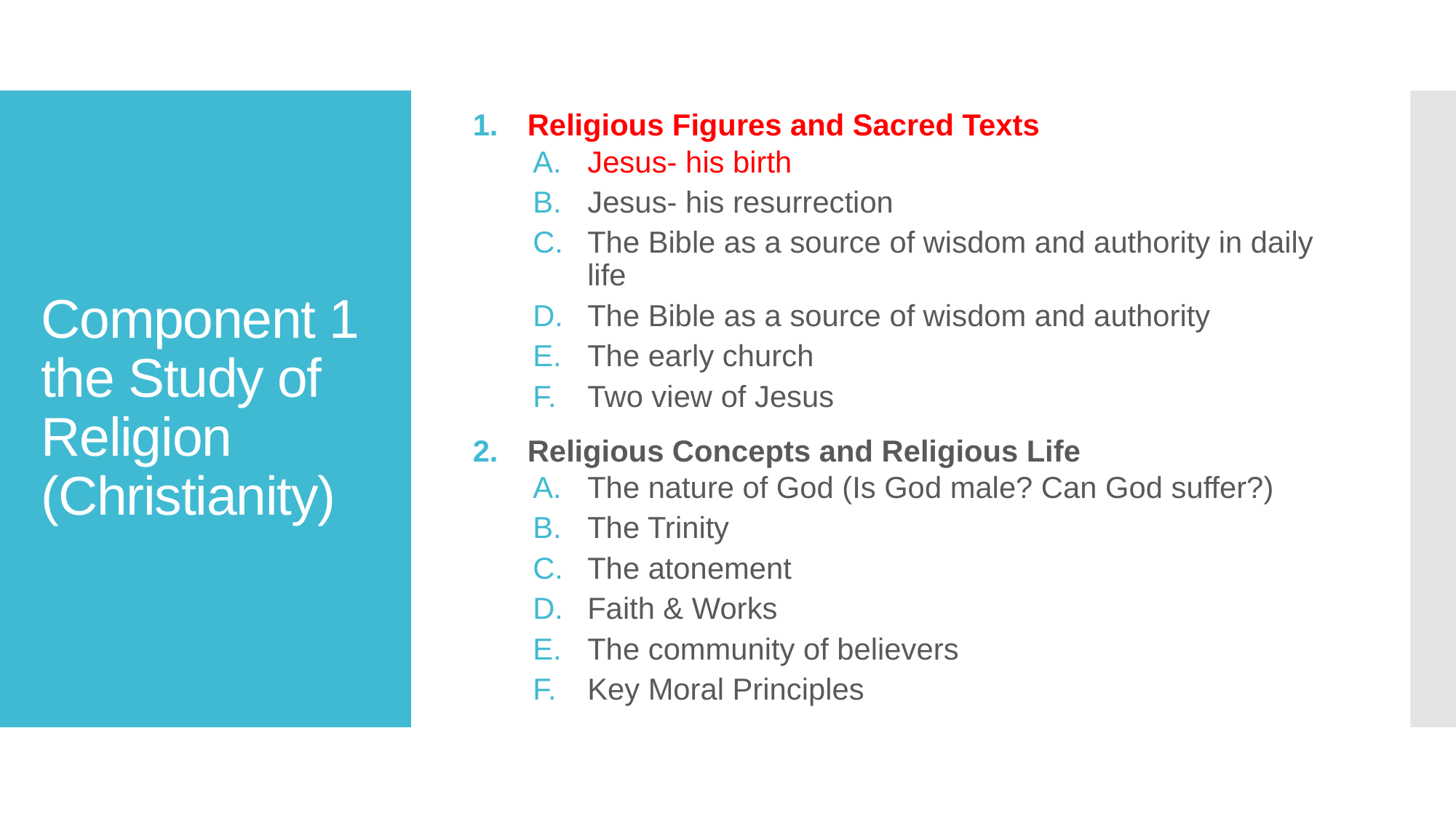

Religious Figures and Sacred Texts
Jesus- his birth
Jesus- his resurrection
The Bible as a source of wisdom and authority in daily life
The Bible as a source of wisdom and authority
The early church
Two view of Jesus
Religious Concepts and Religious Life
The nature of God (Is God male? Can God suffer?)
The Trinity
The atonement
Faith & Works
The community of believers
Key Moral Principles
# Component 1 the Study of Religion (Christianity)